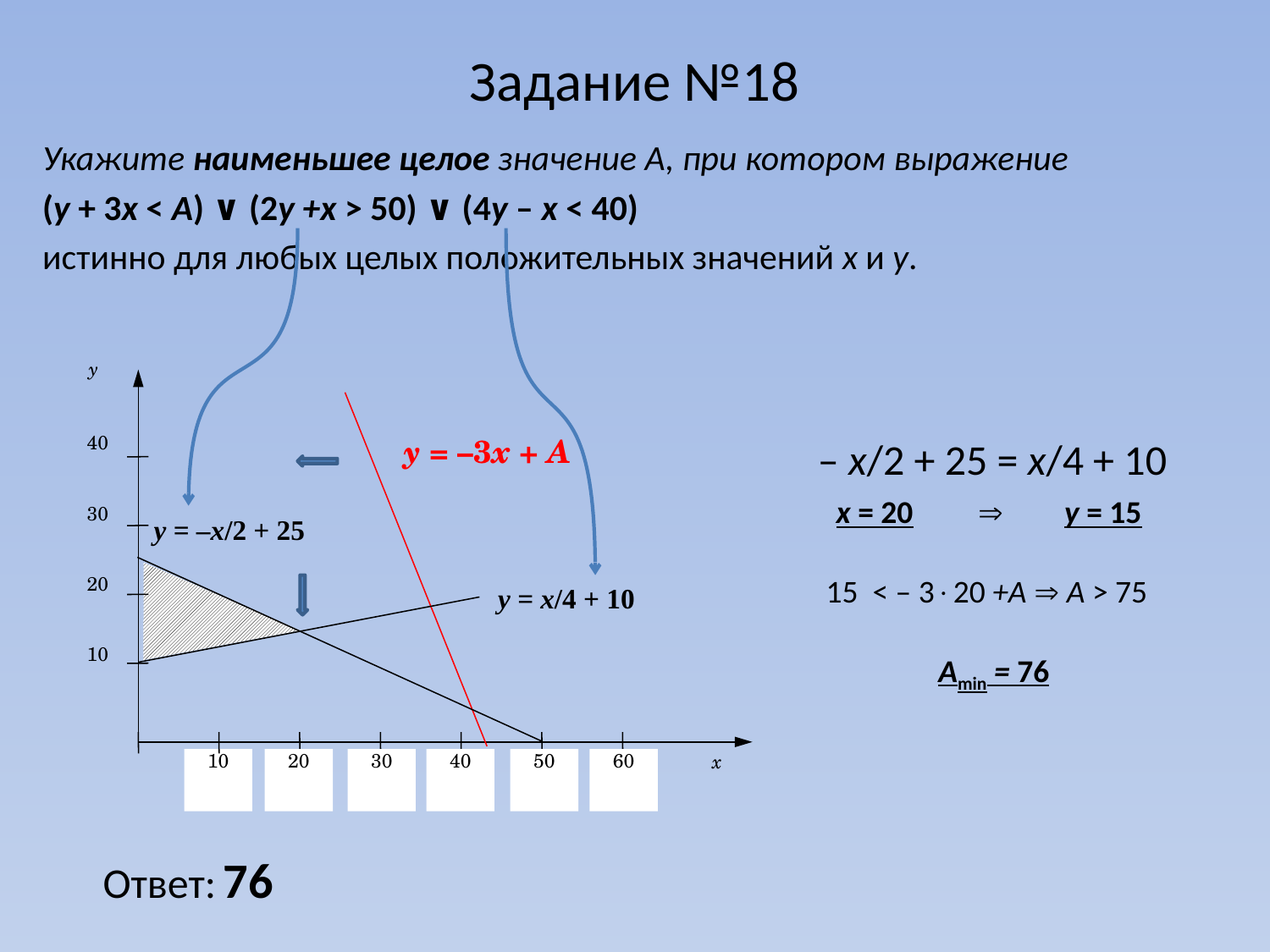

# Задание №18
Укажите наименьшее целое значение А, при котором выражение
(y + 3x < A) ∨ (2y +x > 50) ∨ (4y – x < 40)
истинно для любых целых положительных значений x и y.

y

40
y = –3x + A

30
 y = –x/2 + 25

20
 y = x/4 + 10

10

10
20
30
40
50
60
x
– x/2 + 25 = x/4 + 10

x = 20
⇒
y = 15
15  < – 3⋅20 +A ⇒ A > 75

Amin = 76
Ответ: 76